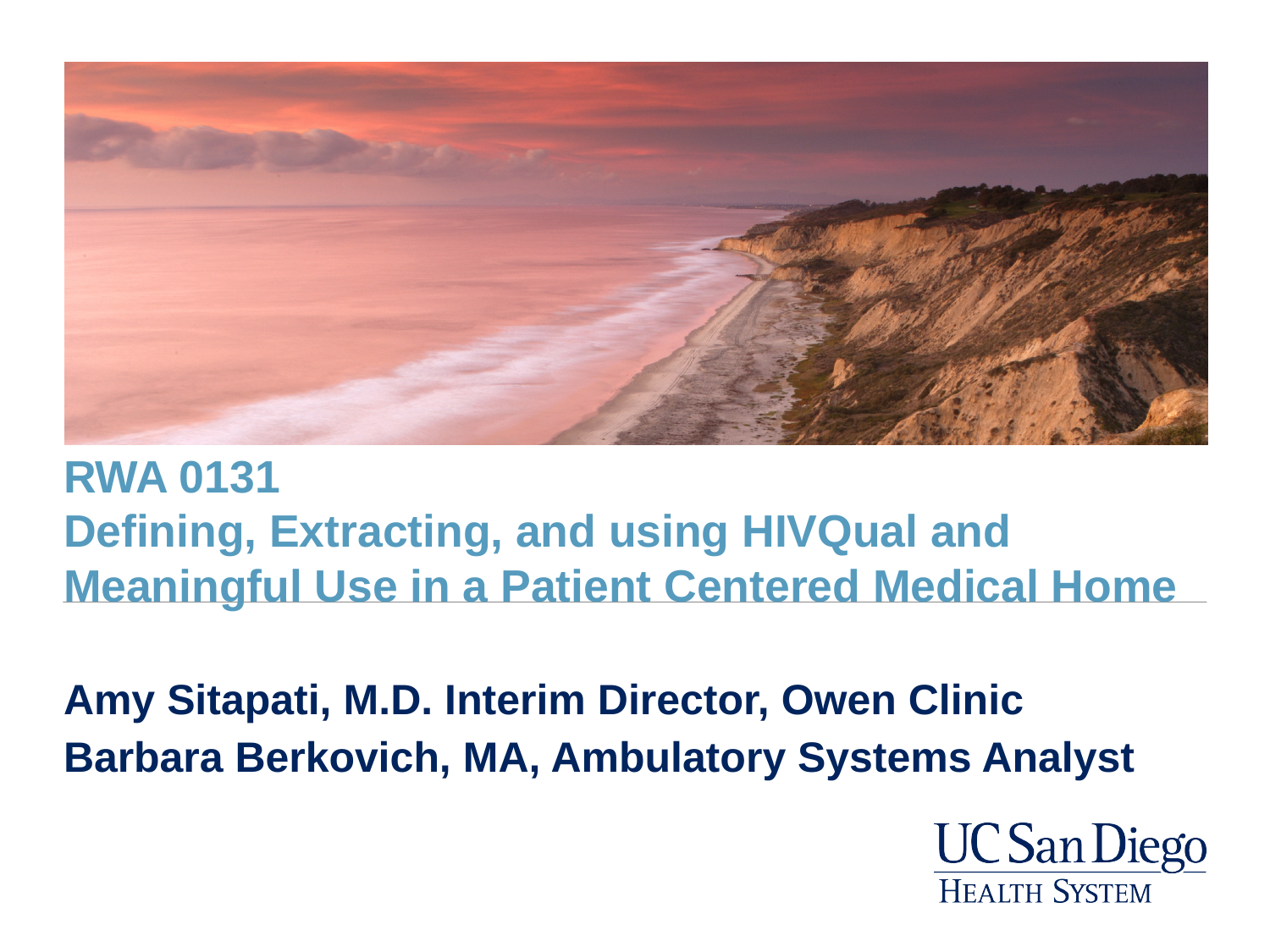

# RWA 0131 Defining, Extracting, and using HIVQual and Meaningful Use in a Patient Centered Medical Home
Amy Sitapati, M.D. Interim Director, Owen Clinic
Barbara Berkovich, MA, Ambulatory Systems Analyst